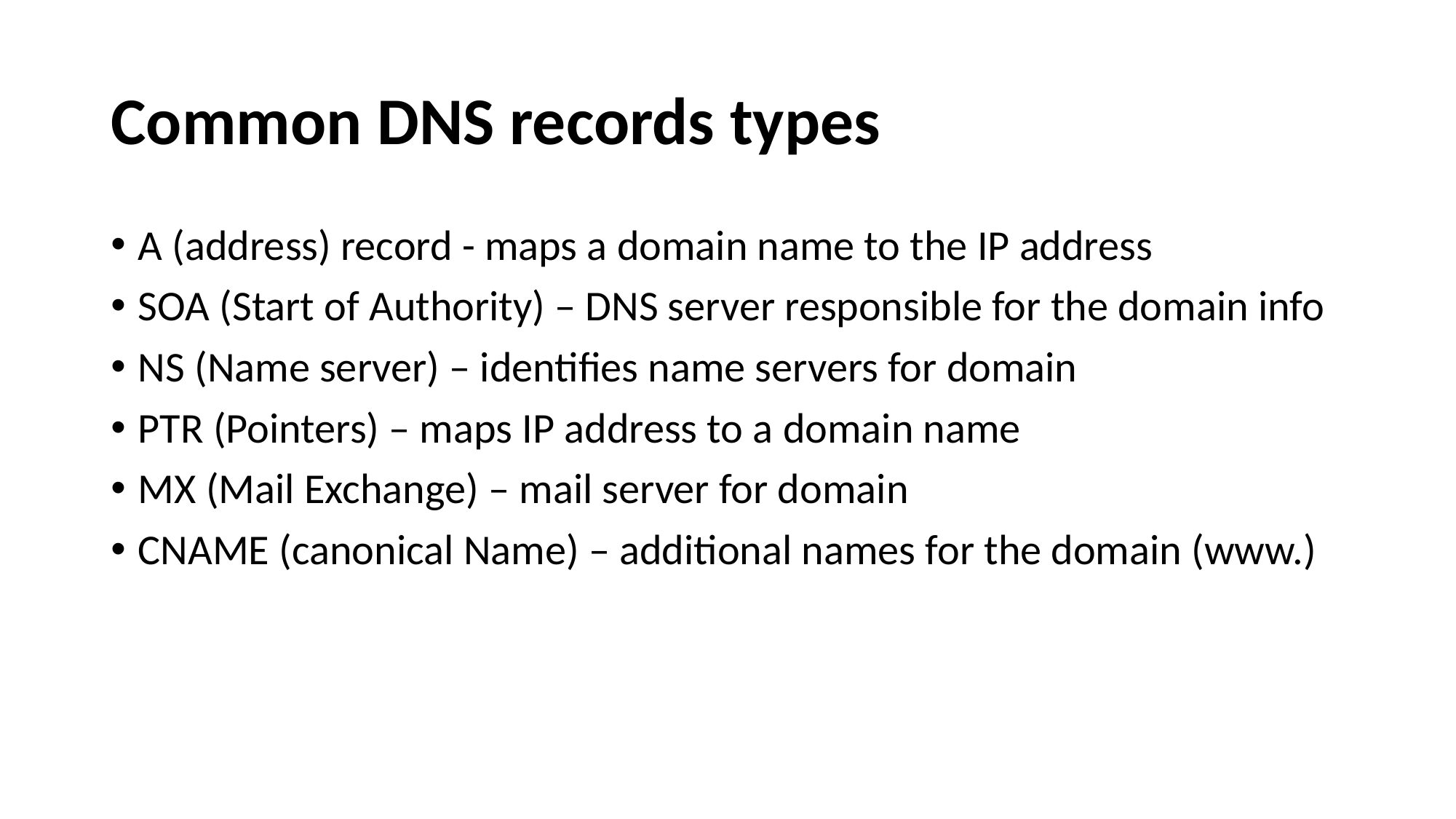

# Common DNS records types
A (address) record - maps a domain name to the IP address
SOA (Start of Authority) – DNS server responsible for the domain info
NS (Name server) – identifies name servers for domain
PTR (Pointers) – maps IP address to a domain name
MX (Mail Exchange) – mail server for domain
CNAME (canonical Name) – additional names for the domain (www.)